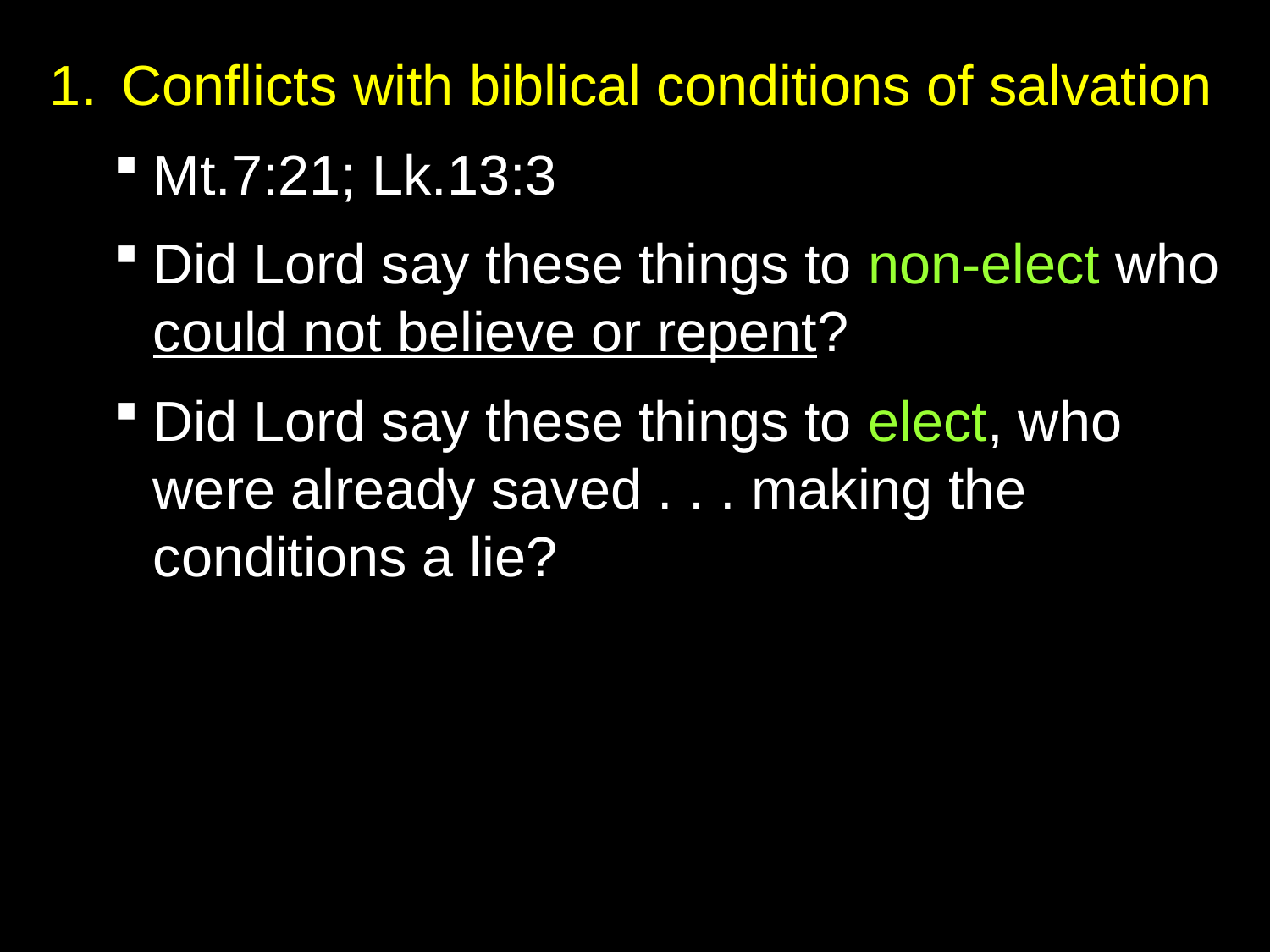

Conflicts with biblical conditions of salvation
Mt.7:21; Lk.13:3
Did Lord say these things to non-elect who could not believe or repent?
Did Lord say these things to elect, who were already saved . . . making the conditions a lie?